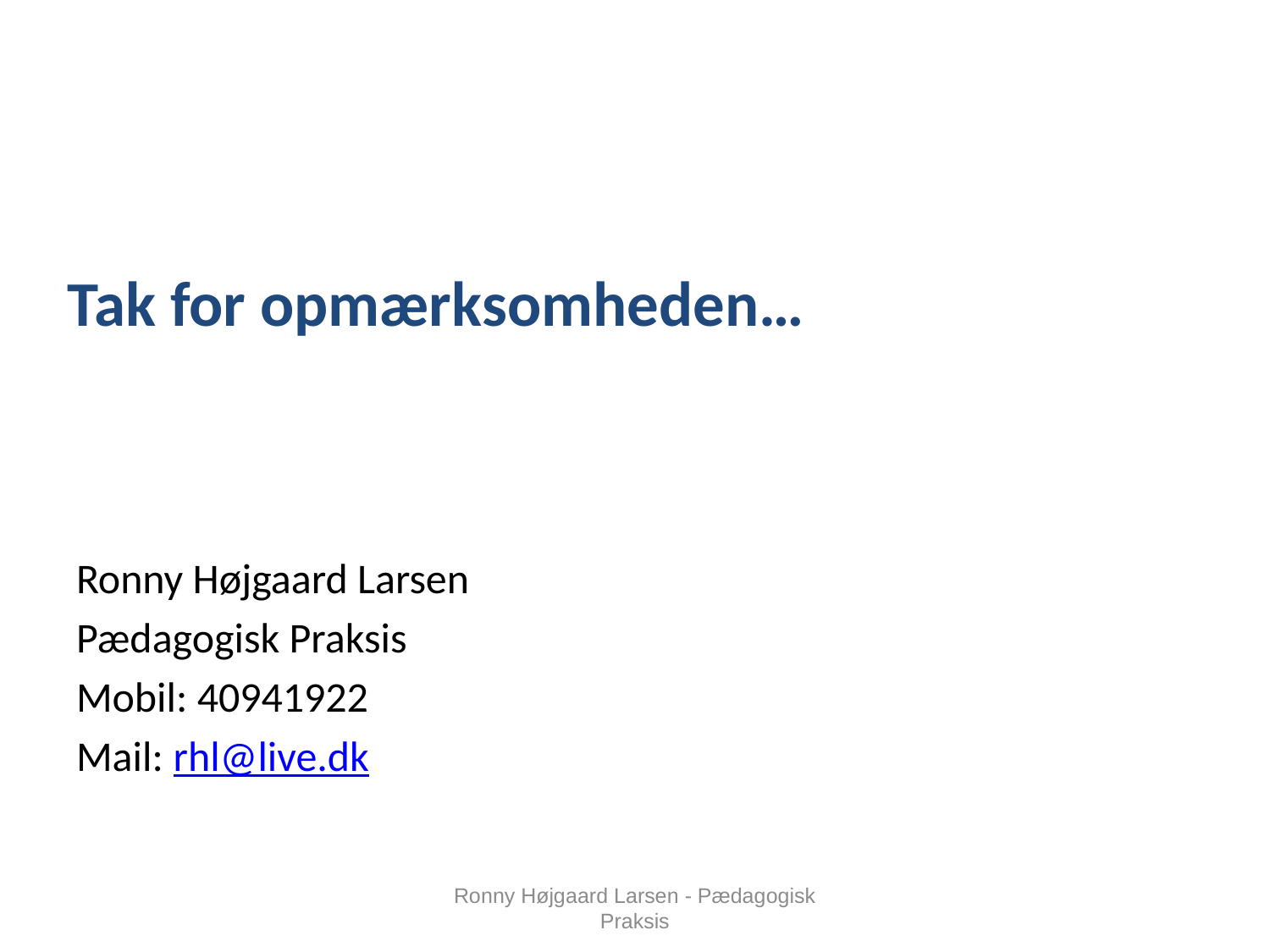

# Tak for opmærksomheden…

Ronny Højgaard Larsen
Pædagogisk Praksis
Mobil: 40941922
Mail: rhl@live.dk
Ronny Højgaard Larsen - Pædagogisk Praksis